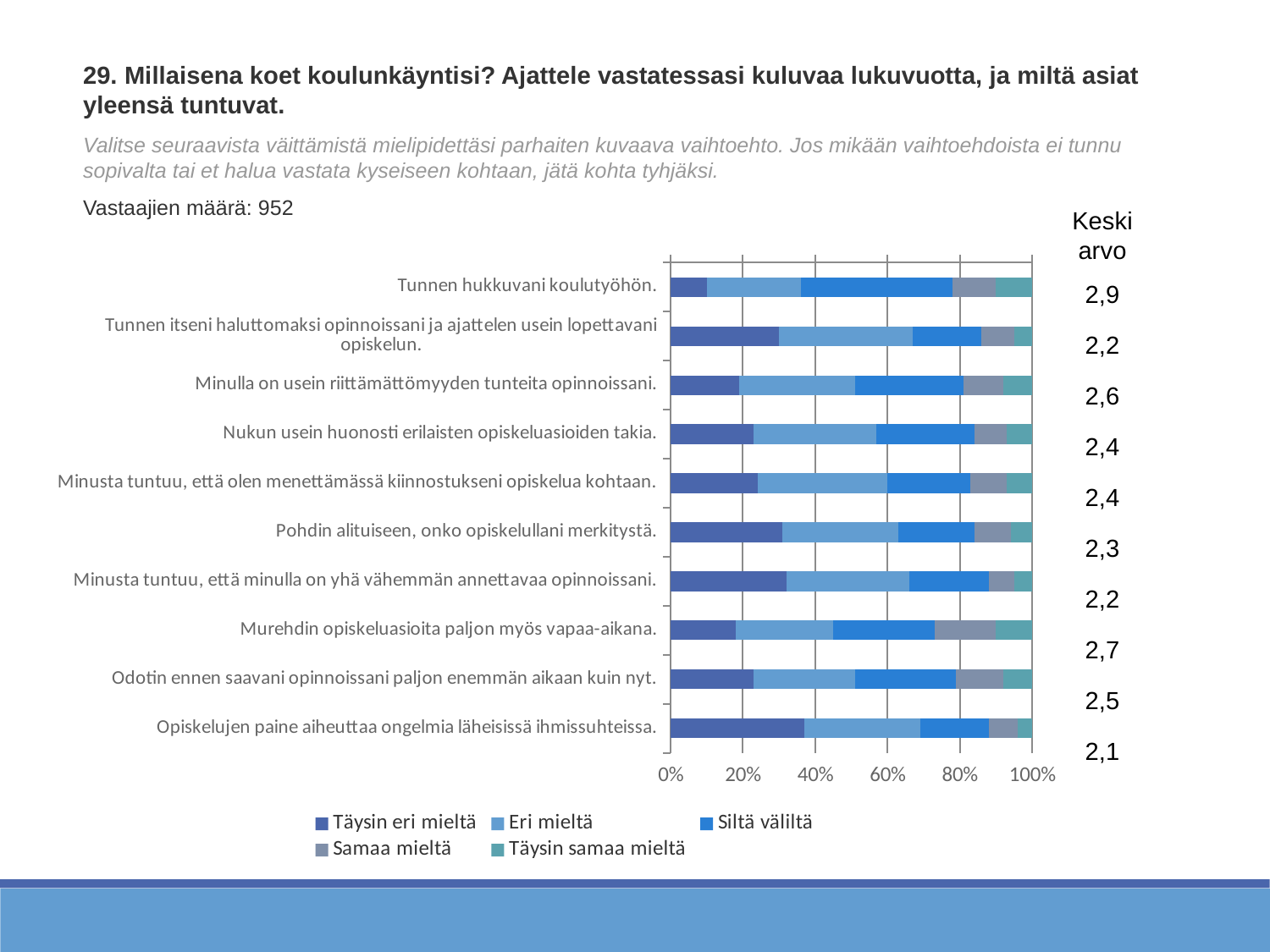

29. Millaisena koet koulunkäyntisi? Ajattele vastatessasi kuluvaa lukuvuotta, ja miltä asiat yleensä tuntuvat.
Valitse seuraavista väittämistä mielipidettäsi parhaiten kuvaava vaihtoehto. Jos mikään vaihtoehdoista ei tunnu sopivalta tai et halua vastata kyseiseen kohtaan, jätä kohta tyhjäksi.
Vastaajien määrä: 952
Keskiarvo

### Chart

| Category | Täysin eri mieltä | Eri mieltä | Siltä väliltä | Samaa mieltä | Täysin samaa mieltä |
|---|---|---|---|---|---|
| Tunnen hukkuvani koulutyöhön. | 0.1 | 0.26 | 0.42 | 0.12 | 0.1 |
| Tunnen itseni haluttomaksi opinnoissani ja ajattelen usein lopettavani opiskelun. | 0.3 | 0.37 | 0.19 | 0.09 | 0.05 |
| Minulla on usein riittämättömyyden tunteita opinnoissani. | 0.19 | 0.32 | 0.3 | 0.11 | 0.08 |
| Nukun usein huonosti erilaisten opiskeluasioiden takia. | 0.23 | 0.34 | 0.27 | 0.09 | 0.07 |
| Minusta tuntuu, että olen menettämässä kiinnostukseni opiskelua kohtaan. | 0.24 | 0.36 | 0.23 | 0.1 | 0.07 |
| Pohdin alituiseen, onko opiskelullani merkitystä. | 0.31 | 0.32 | 0.21 | 0.1 | 0.06 |
| Minusta tuntuu, että minulla on yhä vähemmän annettavaa opinnoissani. | 0.32 | 0.34 | 0.22 | 0.07 | 0.05 |
| Murehdin opiskeluasioita paljon myös vapaa-aikana. | 0.18 | 0.27 | 0.28 | 0.17 | 0.1 |
| Odotin ennen saavani opinnoissani paljon enemmän aikaan kuin nyt. | 0.23 | 0.28 | 0.28 | 0.13 | 0.08 |
| Opiskelujen paine aiheuttaa ongelmia läheisissä ihmissuhteissa. | 0.37 | 0.32 | 0.19 | 0.08 | 0.04 |
2,9
2,2
2,6
2,4
2,4
2,3
2,2
2,7
2,5
2,1